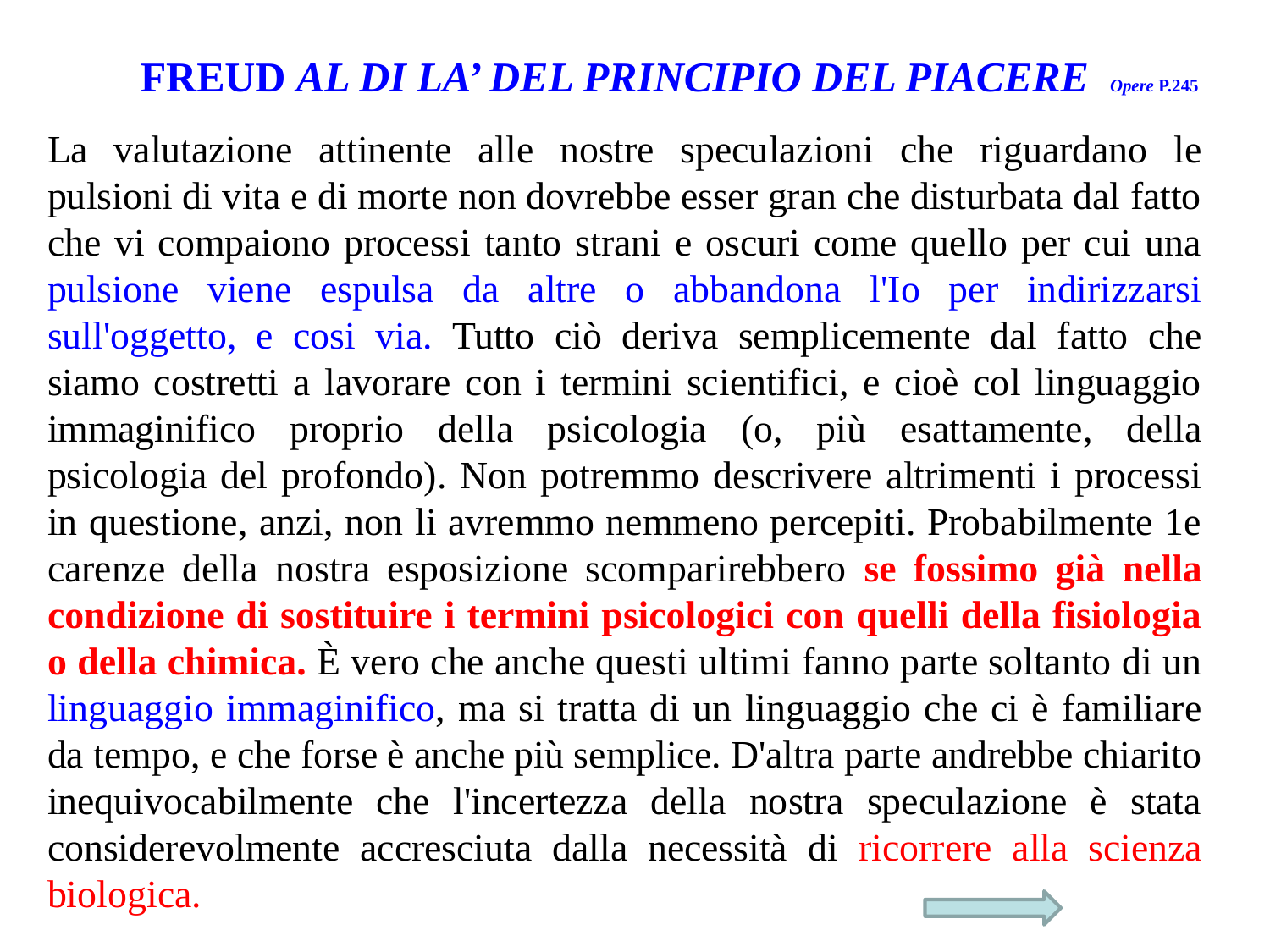

FREUD AL DI LA’ DEL PRINCIPIO DEL PIACERE  Opere P.245
La valutazione attinente alle nostre speculazioni che riguardano le pulsioni di vita e di morte non dovrebbe esser gran che disturbata dal fatto che vi compaiono processi tanto strani e oscuri come quello per cui una pulsione viene espulsa da altre o abbandona l'Io per indirizzarsi sull'oggetto, e cosi via. Tutto ciò deriva semplicemente dal fatto che siamo costretti a lavorare con i termini scientifici, e cioè col linguaggio immaginifico proprio della psicologia (o, più esattamente, della psicologia del profondo). Non potremmo descrivere altrimenti i processi in questione, anzi, non li avremmo nemmeno percepiti. Probabilmente 1e carenze della nostra esposizione scomparirebbero se fossimo già nella condizione di sostituire i termini psicologici con quelli della fisiologia o della chimica. È vero che anche questi ultimi fanno parte soltanto di un linguaggio immaginifico, ma si tratta di un linguaggio che ci è familiare da tempo, e che forse è anche più semplice. D'altra parte andrebbe chiarito inequivocabilmente che l'incertezza della nostra speculazione è stata considerevolmente accresciuta dalla necessità di ricorrere alla scienza biologica.